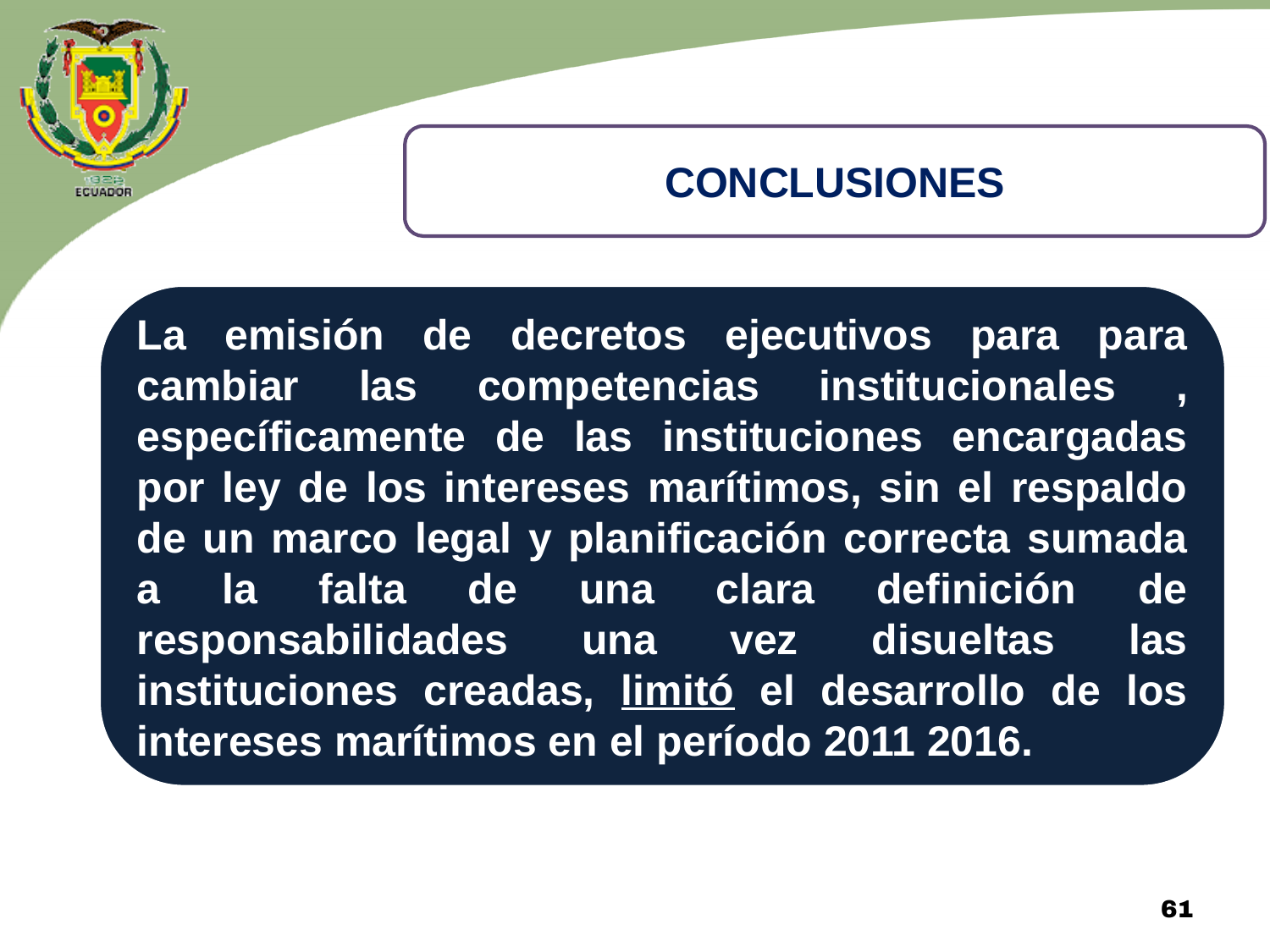

CONCLUSIONES
La emisión de decretos ejecutivos para para cambiar las competencias institucionales , específicamente de las instituciones encargadas por ley de los intereses marítimos, sin el respaldo de un marco legal y planificación correcta sumada a la falta de una clara definición de responsabilidades una vez disueltas las instituciones creadas, limitó el desarrollo de los intereses marítimos en el período 2011 2016.
61